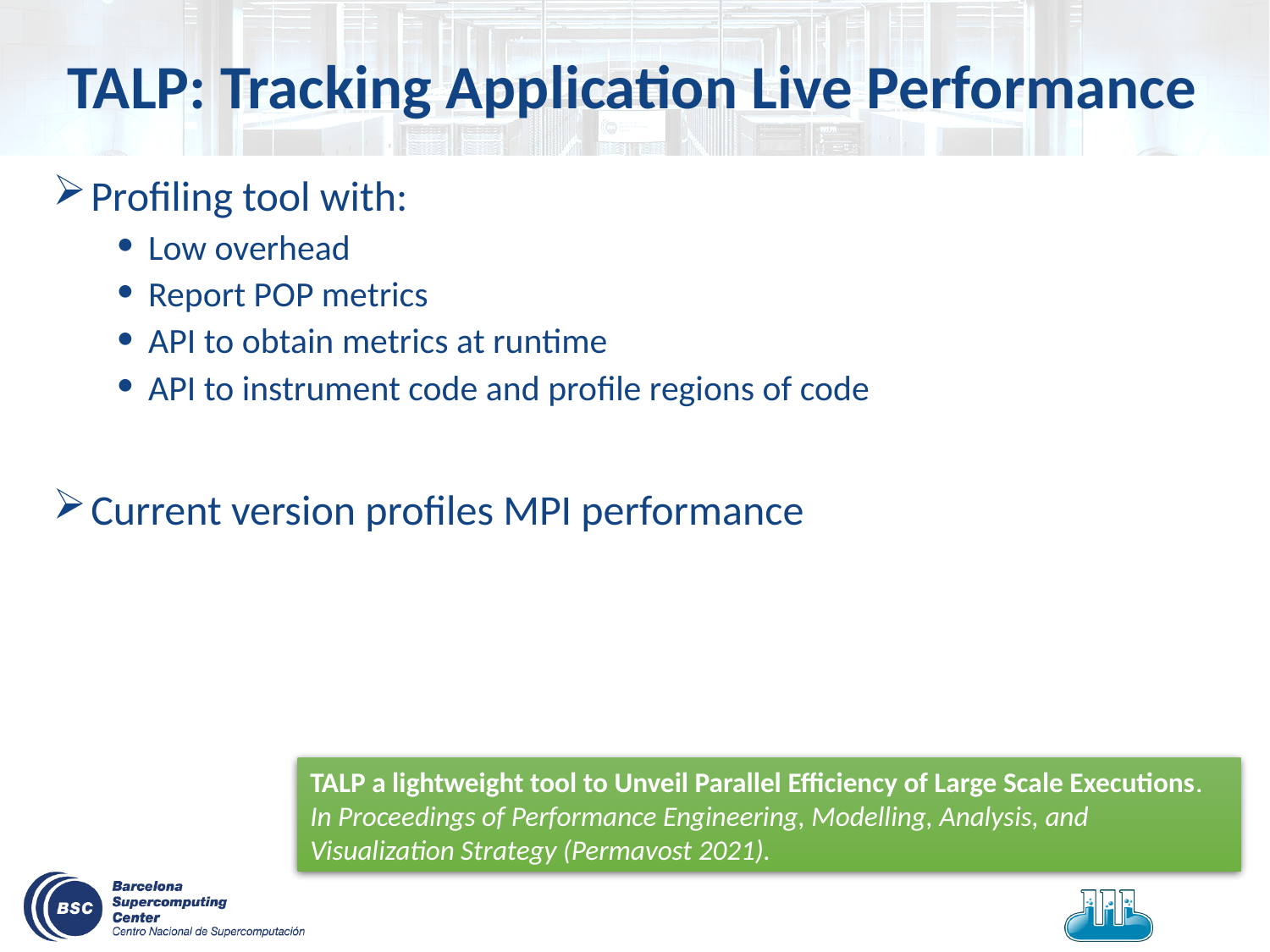

# TALP: Tracking Application Live Performance
Profiling tool with:
Low overhead
Report POP metrics
API to obtain metrics at runtime
API to instrument code and profile regions of code

Current version profiles MPI performance
TALP a lightweight tool to Unveil Parallel Efficiency of Large Scale Executions. In Proceedings of Performance Engineering, Modelling, Analysis, and Visualization Strategy (Permavost 2021).